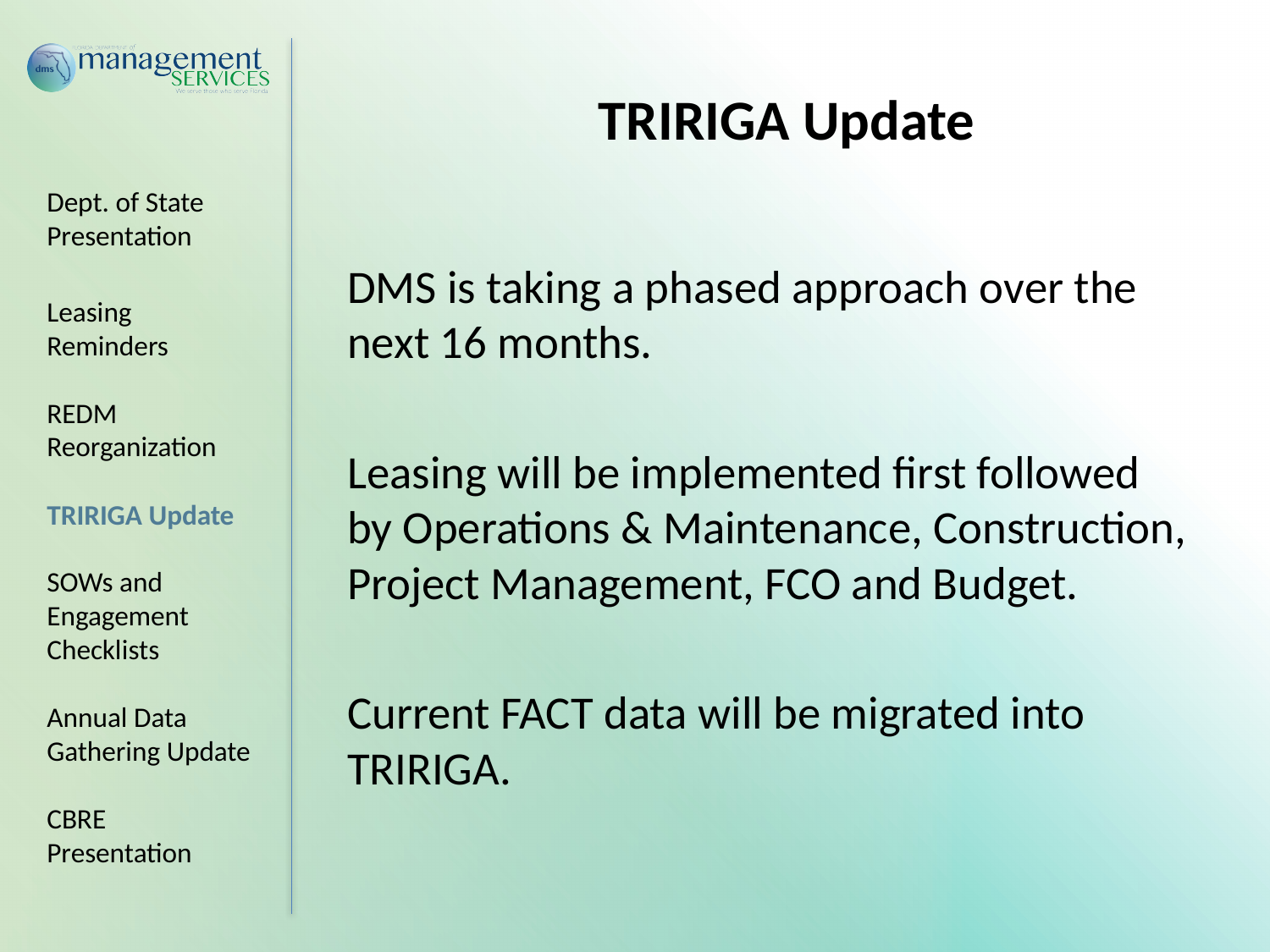

# TRIRIGA Update
Dept. of State Presentation

Leasing Reminders

REDM Reorganization

TRIRIGA Update

SOWs and Engagement Checklists

Annual Data Gathering Update

CBRE Presentation
DMS is taking a phased approach over the next 16 months.

Leasing will be implemented first followed by Operations & Maintenance, Construction, Project Management, FCO and Budget.

Current FACT data will be migrated into TRIRIGA.